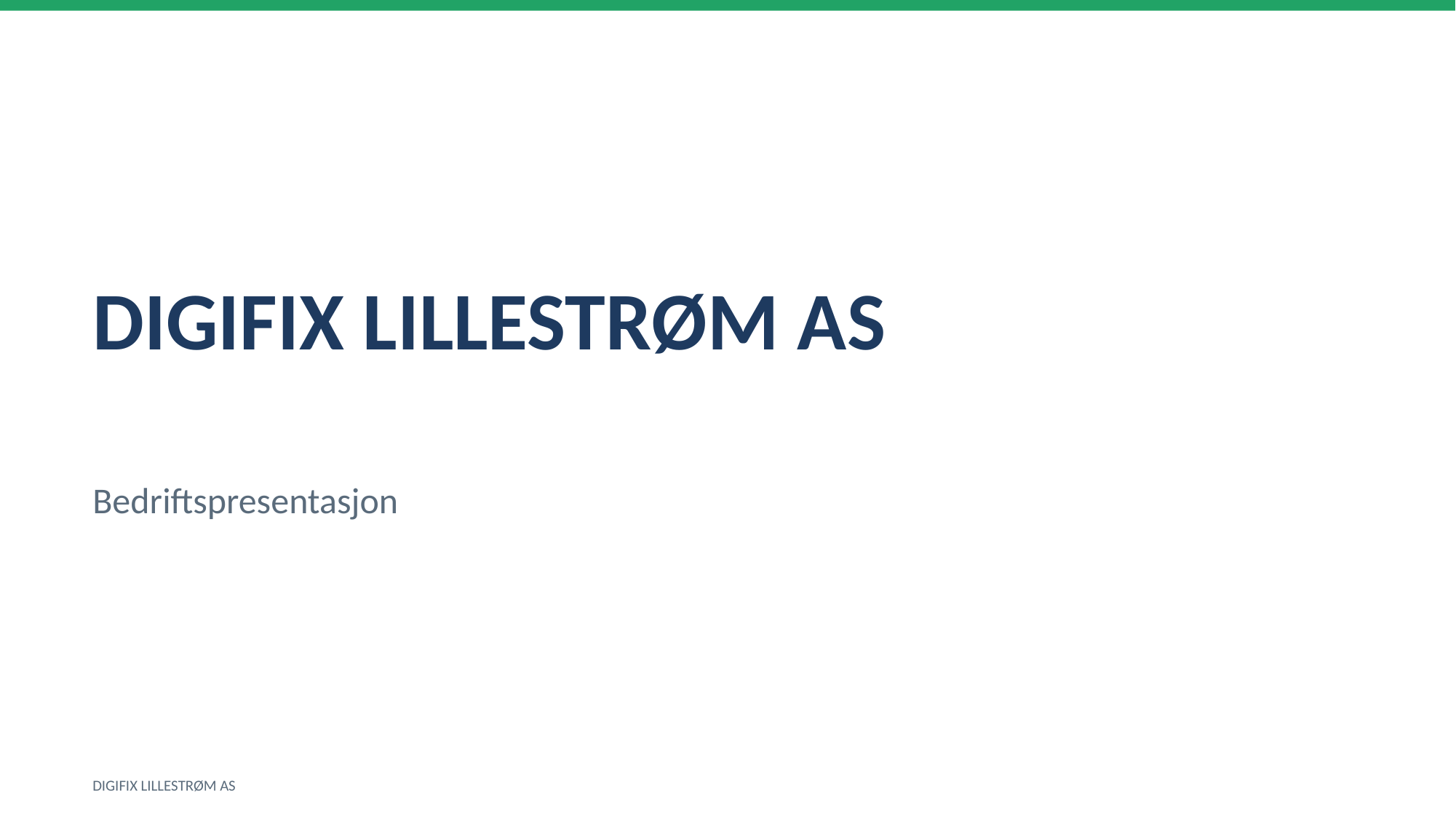

DIGIFIX LILLESTRØM AS
Bedriftspresentasjon
DIGIFIX LILLESTRØM AS